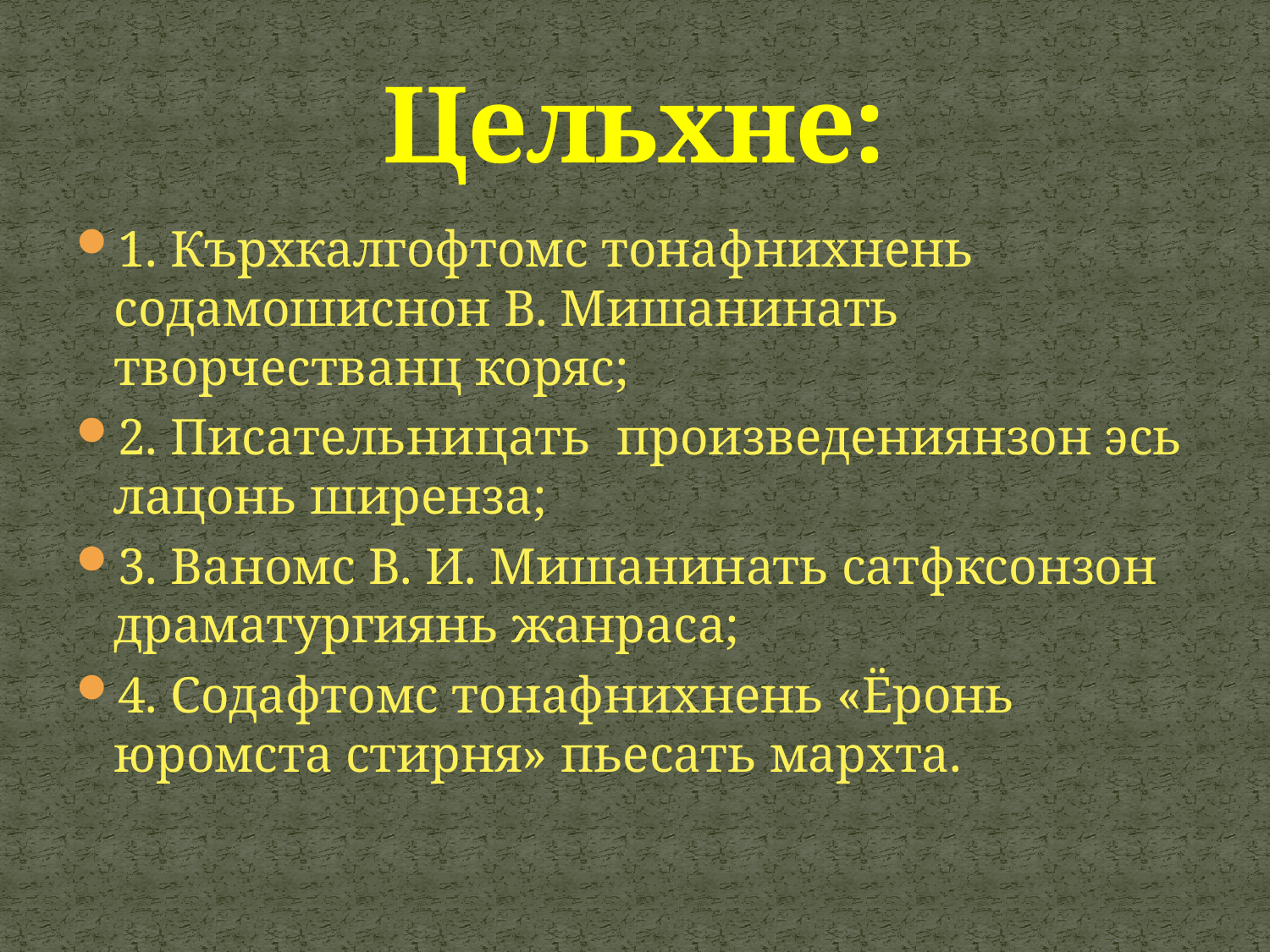

# Цельхне:
1. Кърхкалгофтомс тонафнихнень содамошиснон В. Мишанинать творчестванц коряс;
2. Писательницать  произведениянзон эсь лацонь ширенза;
3. Ваномс В. И. Мишанинать сатфксонзон драматургиянь жанраса;
4. Содафтомс тонафнихнень «Ёронь юромста стирня» пьесать мархта.